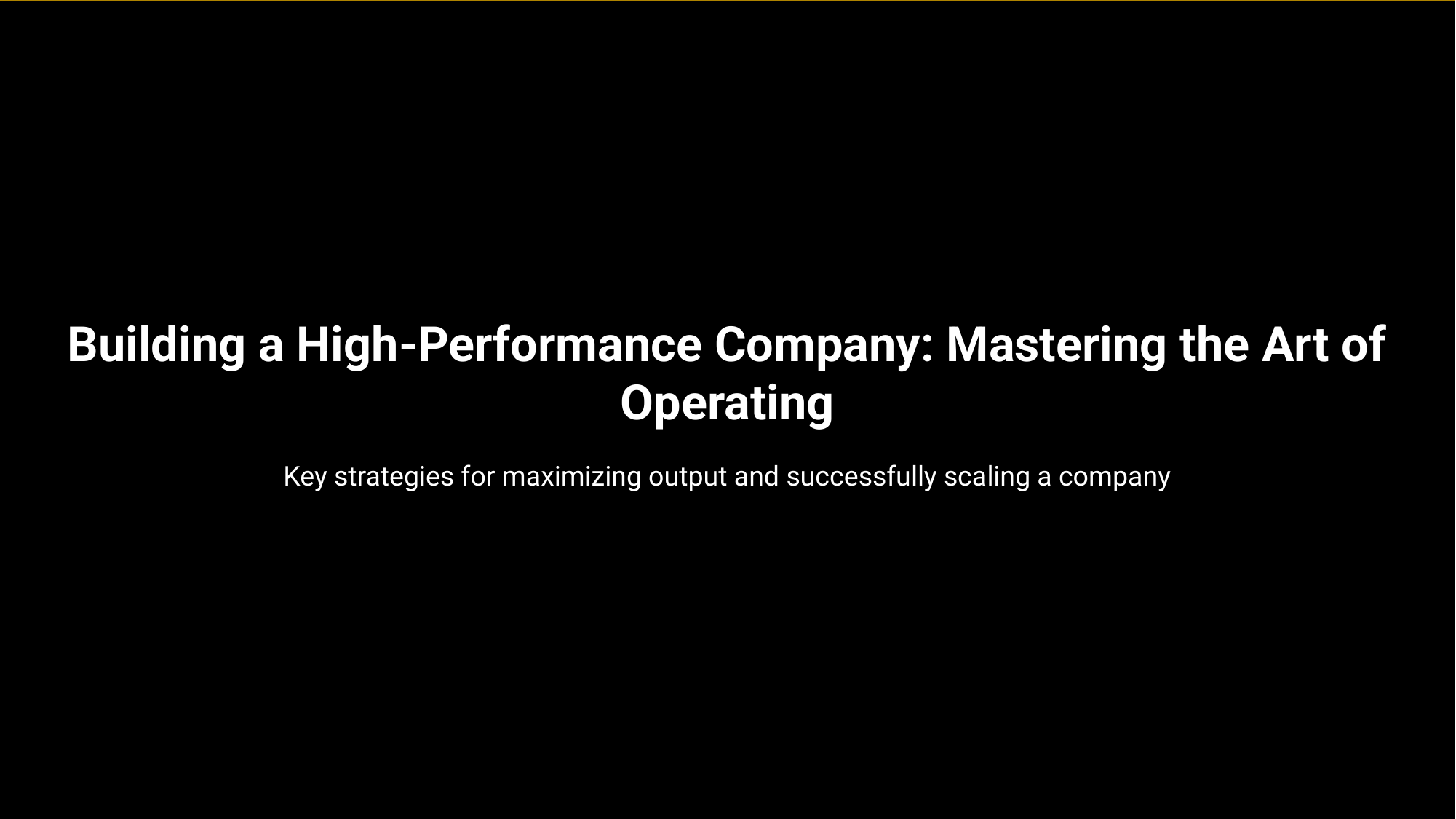

Building a High-Performance Company: Mastering the Art of Operating
Key strategies for maximizing output and successfully scaling a company